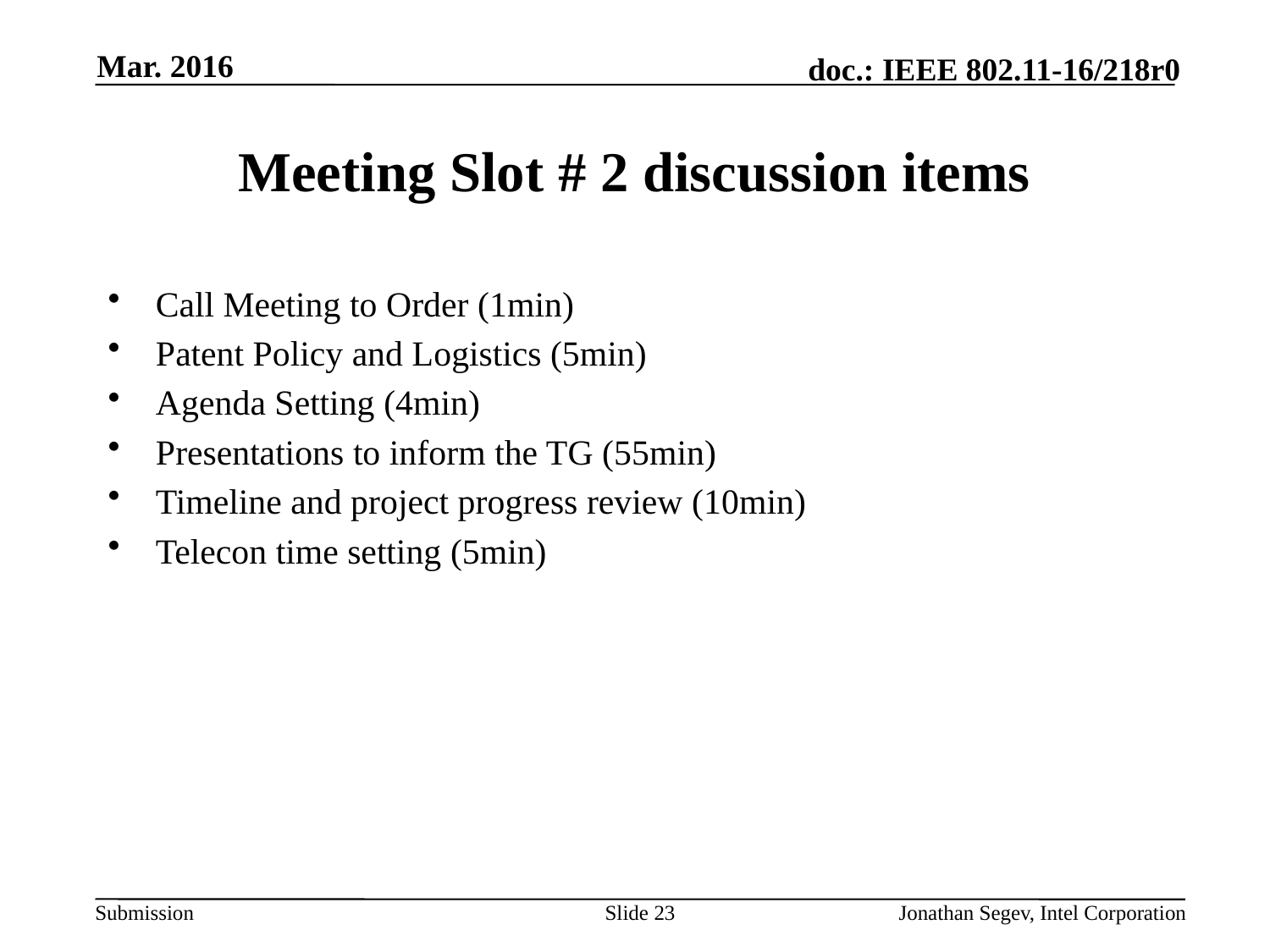

Mar. 2016
# Meeting Slot # 2 discussion items
Call Meeting to Order (1min)
Patent Policy and Logistics (5min)
Agenda Setting (4min)
Presentations to inform the TG (55min)
Timeline and project progress review (10min)
Telecon time setting (5min)

Slide 23
Jonathan Segev, Intel Corporation